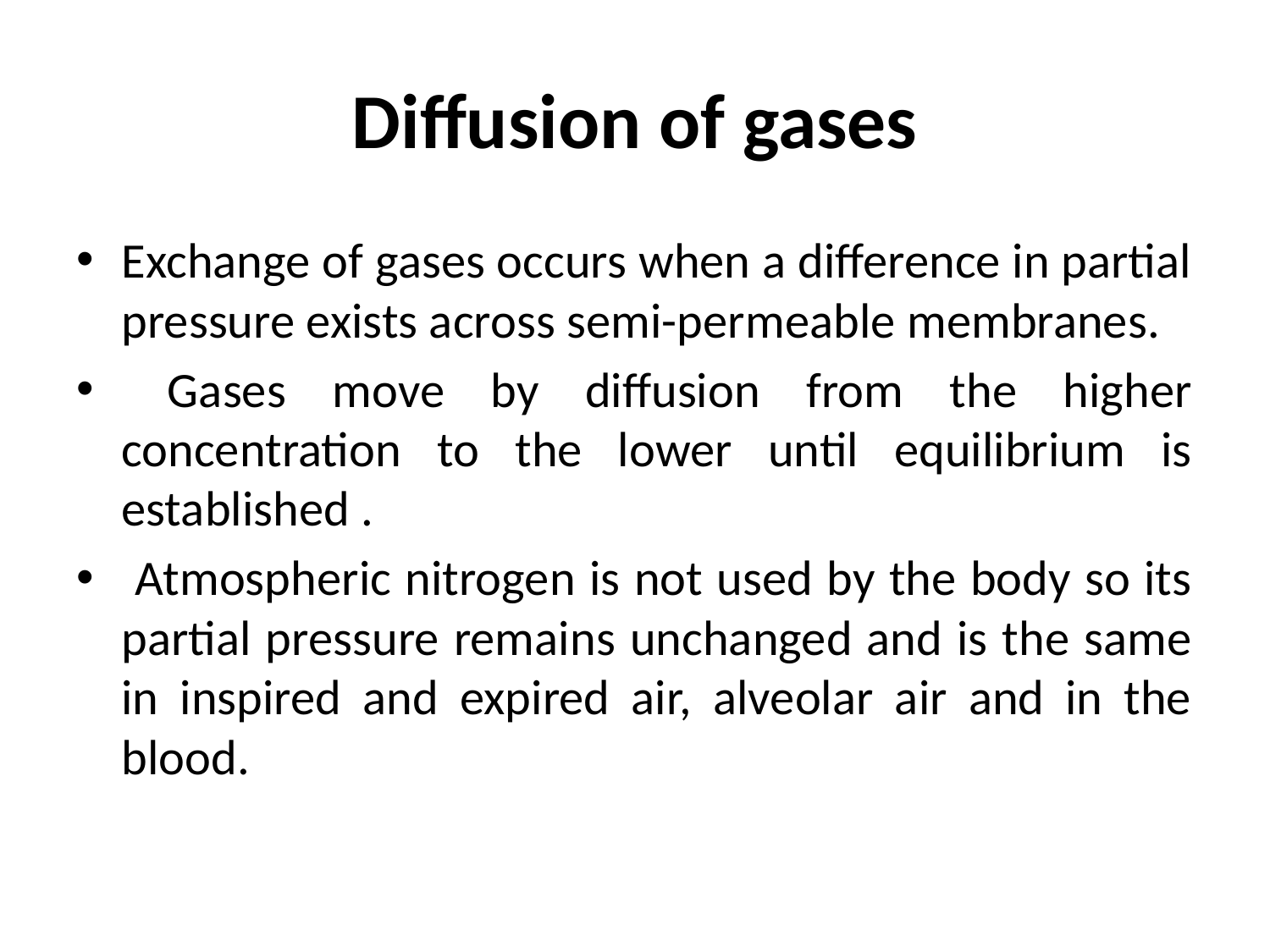

# Diffusion of gases
Exchange of gases occurs when a difference in partial pressure exists across semi-permeable membranes.
 Gases move by diffusion from the higher concentration to the lower until equilibrium is established .
 Atmospheric nitrogen is not used by the body so its partial pressure remains unchanged and is the same in inspired and expired air, alveolar air and in the blood.